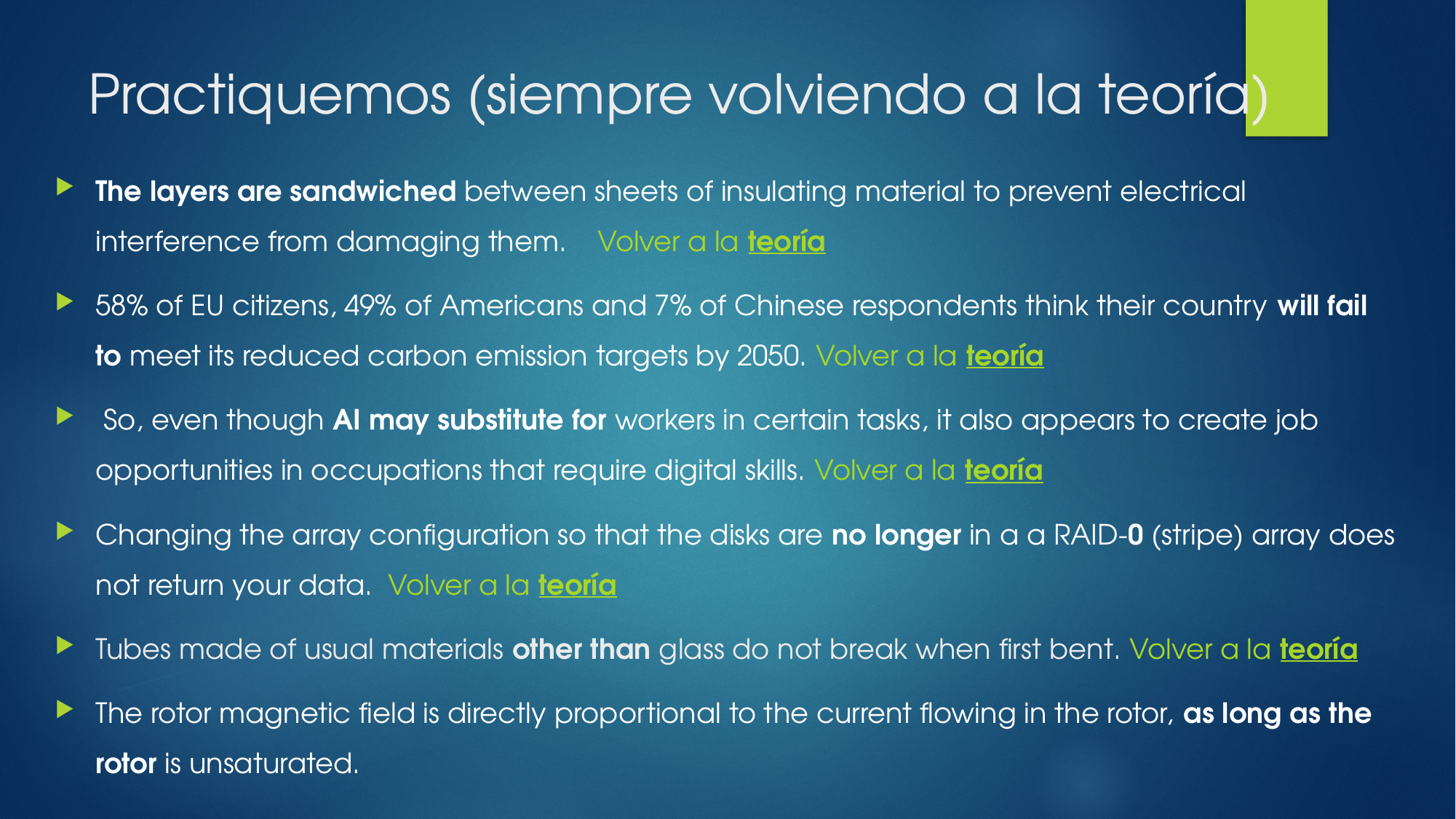

# Practiquemos (siempre volviendo a la teoría)
The layers are sandwiched between sheets of insulating material to prevent electrical interference from damaging them.   					Volver a la teoría
58% of EU citizens, 49% of Americans and 7% of Chinese respondents think their country will fail to meet its reduced carbon emission targets by 2050. Volver a la teoría
 So, even though AI may substitute for workers in certain tasks, it also appears to create job opportunities in occupations that require digital skills. Volver a la teoría
Changing the array configuration so that the disks are no longer in a a RAID-0 (stripe) array does not return your data.  Volver a la teoría
Tubes made of usual materials other than glass do not break when first bent. Volver a la teoría
The rotor magnetic field is directly proportional to the current flowing in the rotor, as long as the rotor is unsaturated.